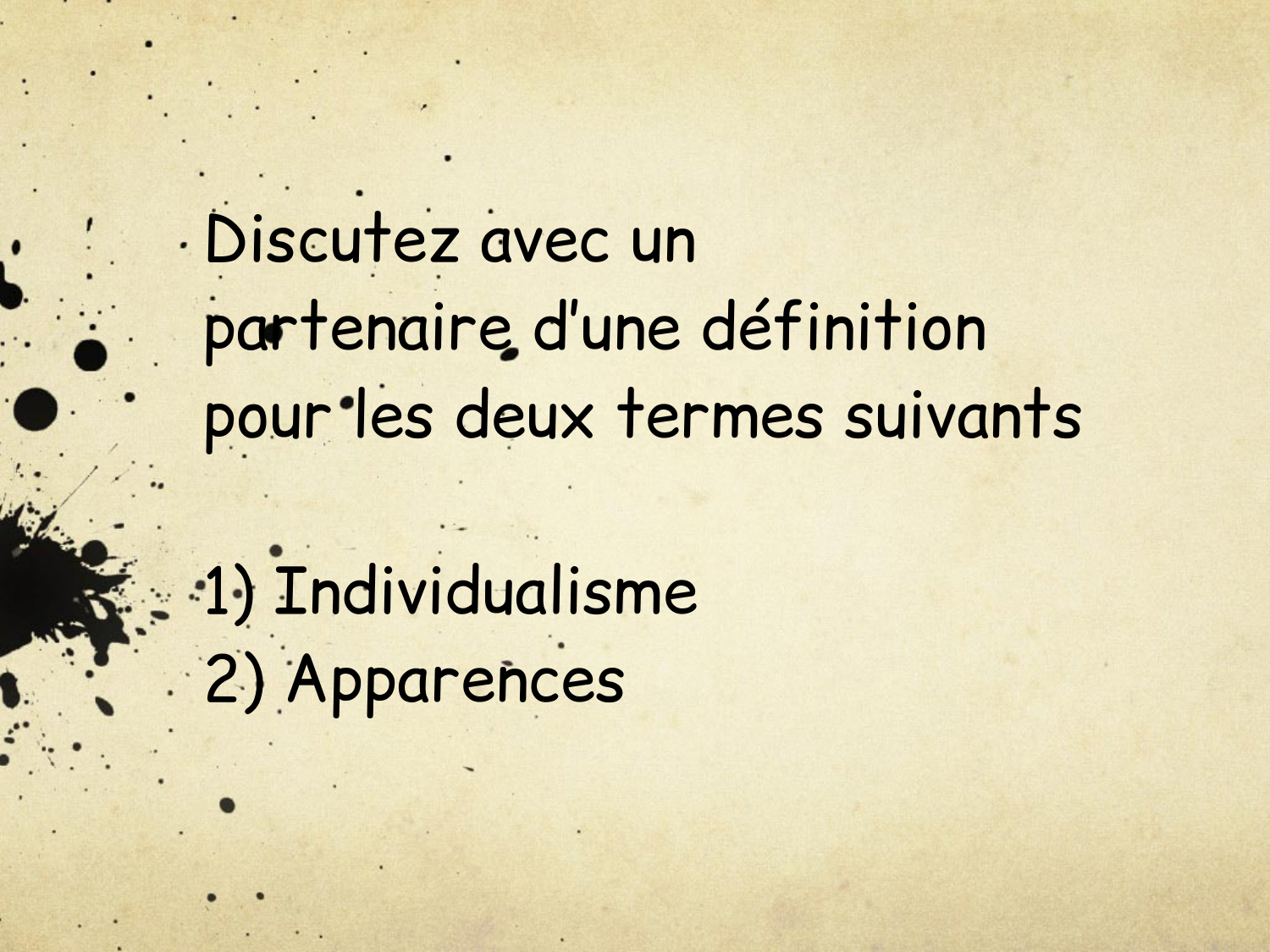

# Discutez avec un partenaire d’une définition pour les deux termes suivants 1) Individualisme 2) Apparences